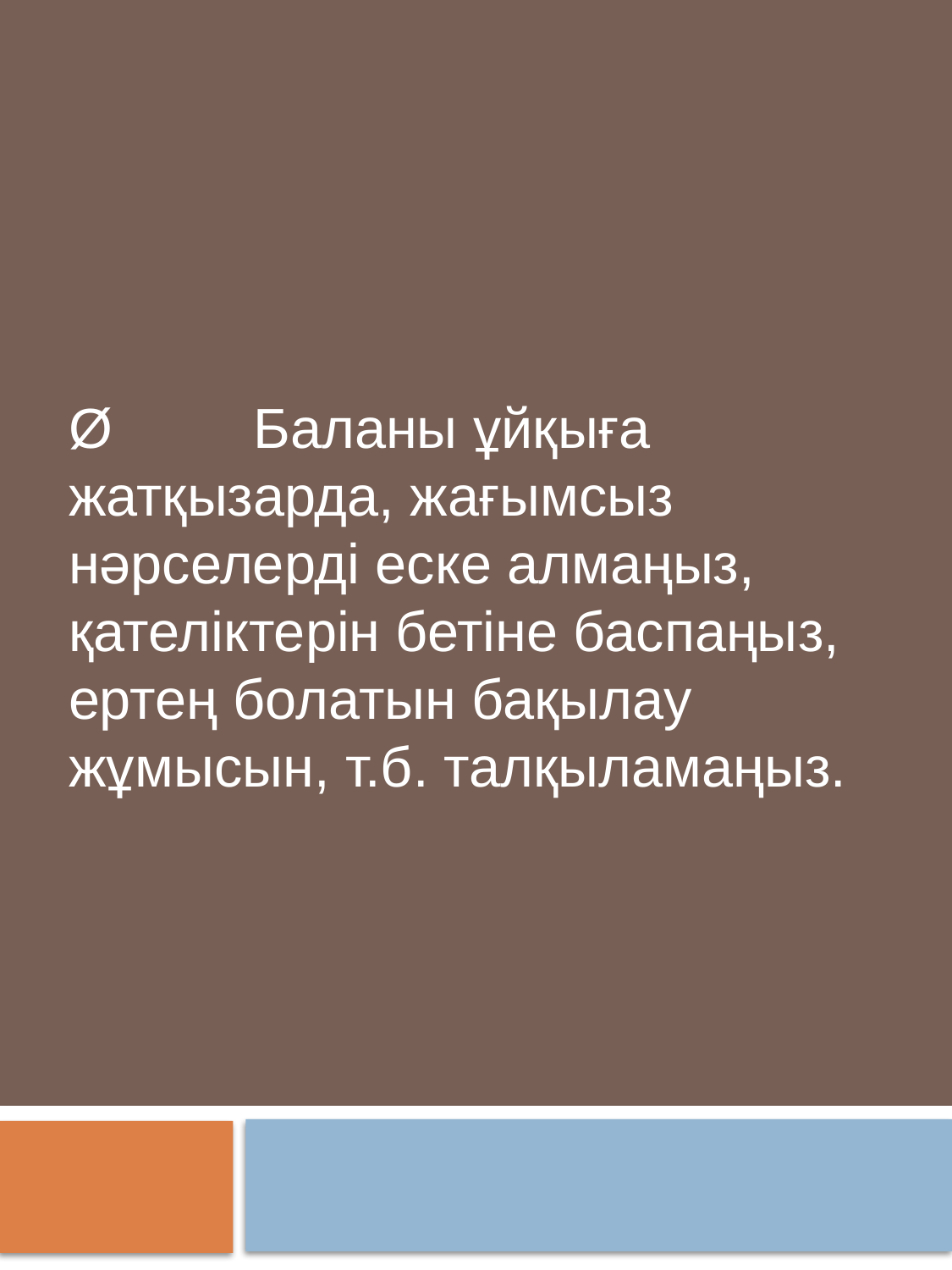

Ø         Баланы ұйқыға жатқызарда, жағымсыз нәрселерді еске алмаңыз, қателіктерін бетіне баспаңыз, ертең болатын бақылау жұмысын, т.б. талқыламаңыз.